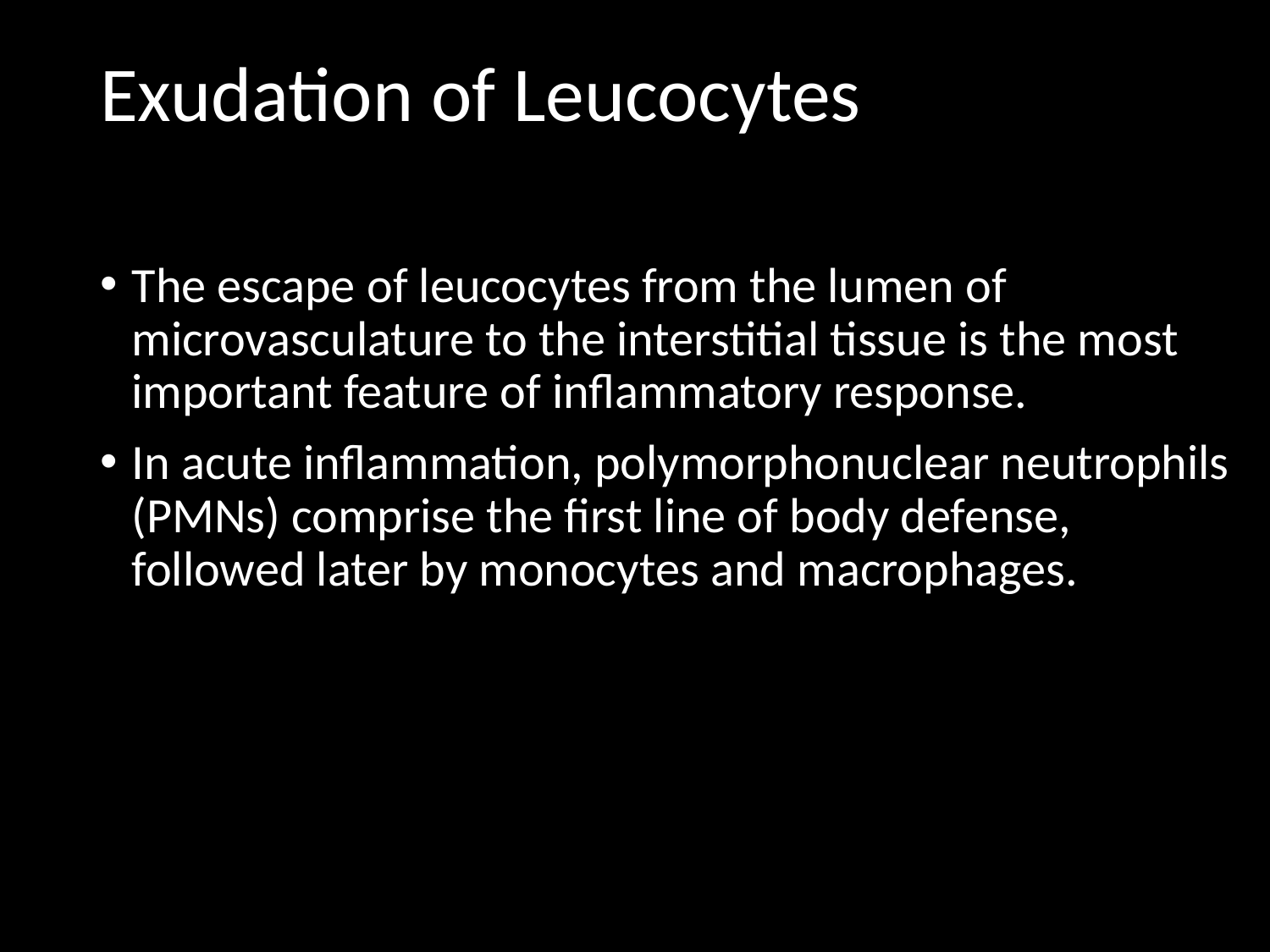

# Exudation of Leucocytes
The escape of leucocytes from the lumen of microvasculature to the interstitial tissue is the most important feature of inflammatory response.
In acute inflammation, polymorphonuclear neutrophils (PMNs) comprise the first line of body defense, followed later by monocytes and macrophages.